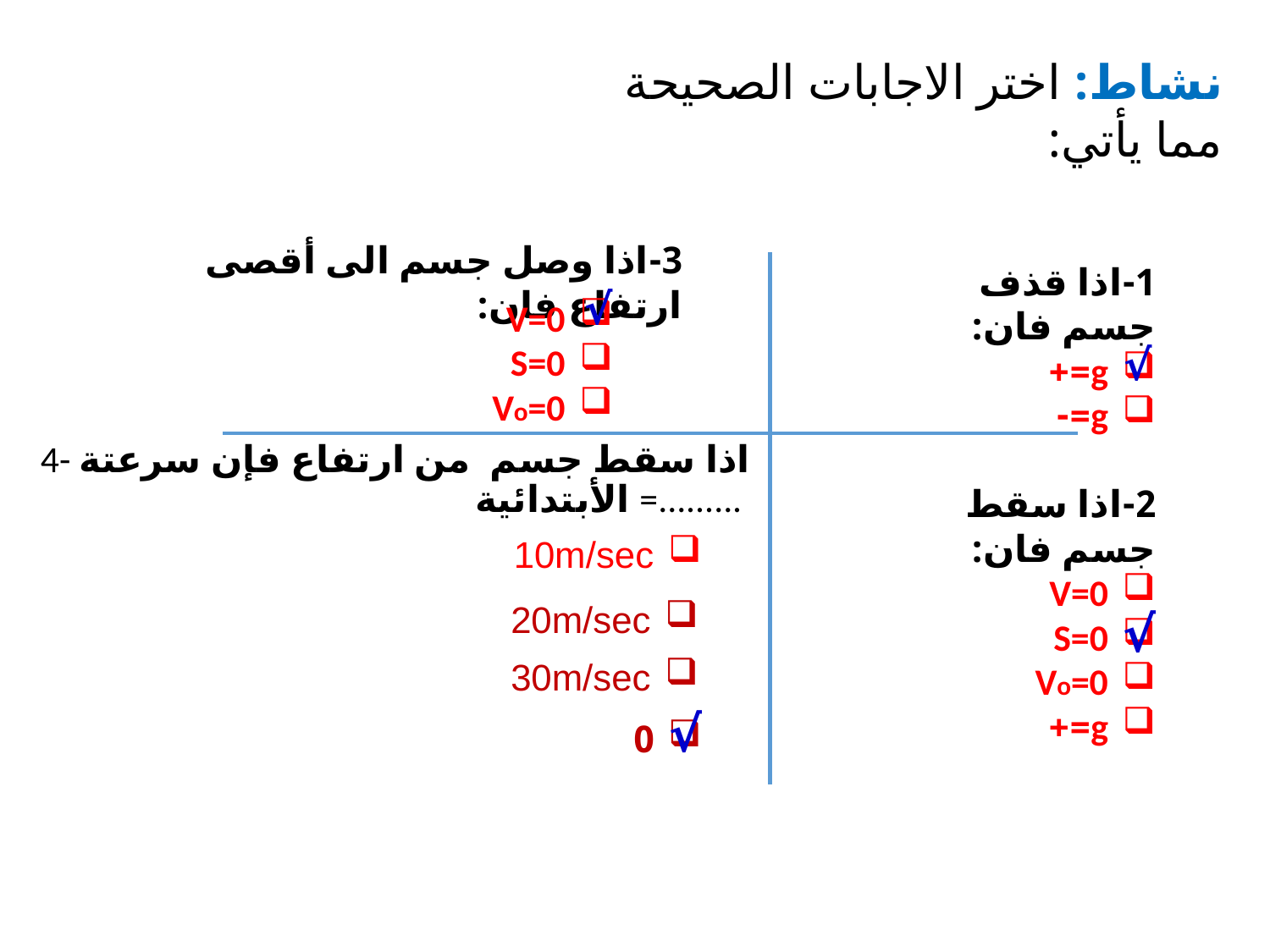

نشاط: اختر الاجابات الصحيحة مما يأتي:
3-اذا وصل جسم الى أقصى ارتفاع فان:

1-اذا قذف جسم فان:
g=+
g=-

2-اذا سقط جسم فان:
V=0
S=0
Vo=0
g=+

√
V=0
S=0
Vo=0

√
# 4- اذا سقط جسم  من ارتفاع فإن سرعتة الأبتدائية =.........
10m/sec
20m/sec
√
30m/sec
√
0